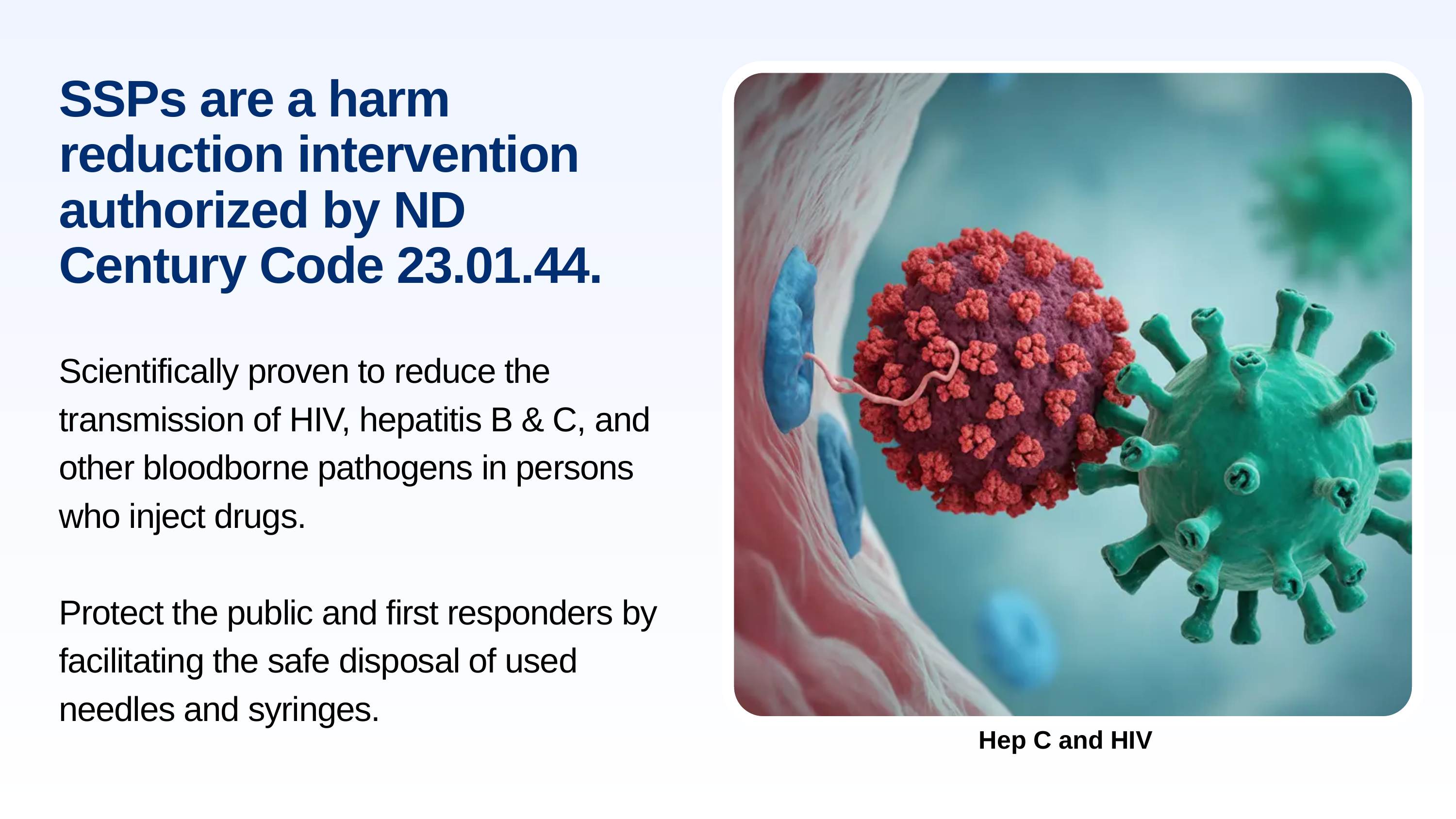

SSPs are a harm reduction intervention authorized by ND Century Code 23.01.44.
Scientifically proven to reduce the transmission of HIV, hepatitis B & C, and other bloodborne pathogens in persons who inject drugs.

Protect the public and first responders by facilitating the safe disposal of used needles and syringes.

Hep C and HIV